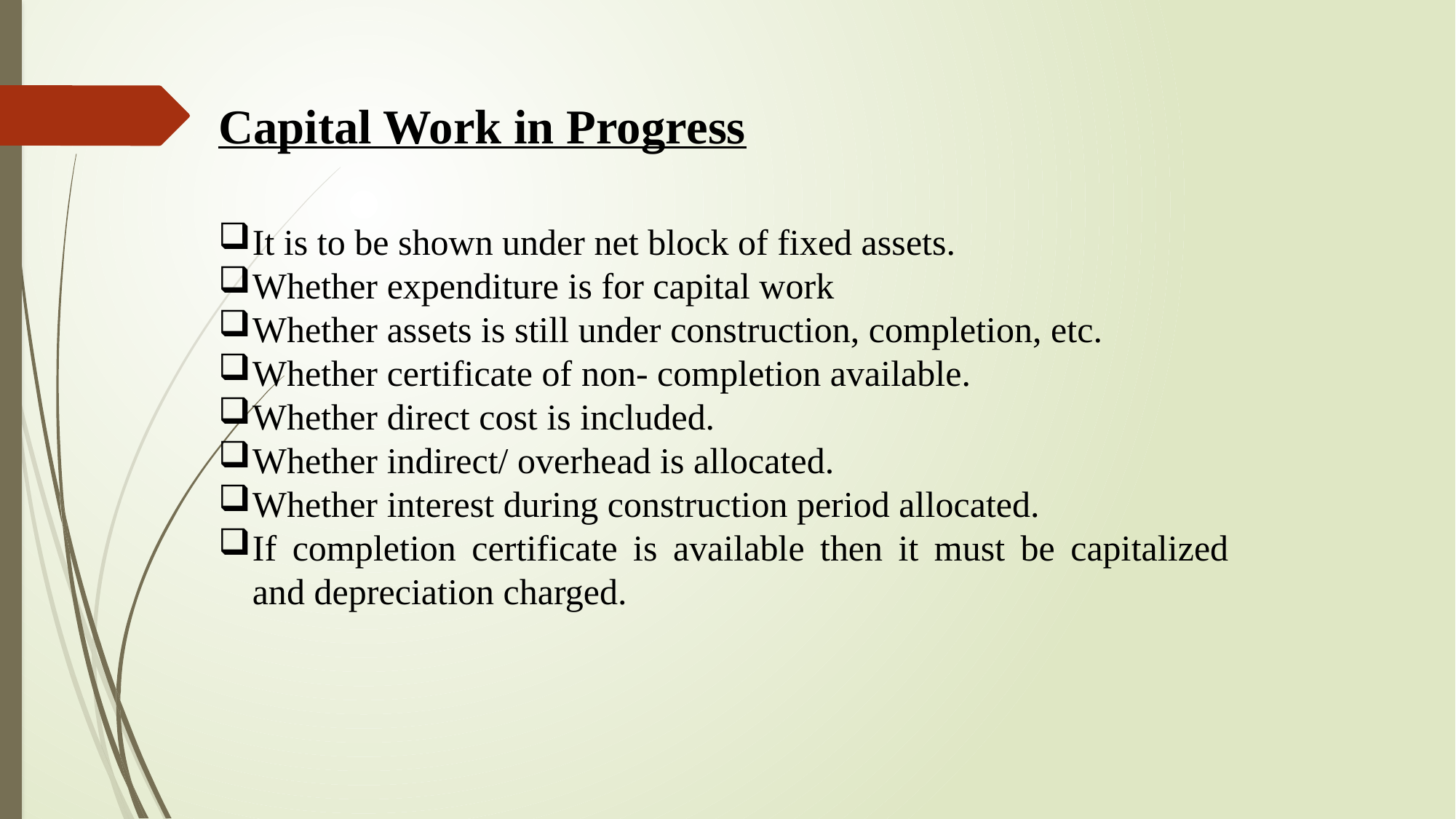

Capital Work in Progress

It is to be shown under net block of fixed assets.
Whether expenditure is for capital work
Whether assets is still under construction, completion, etc.
Whether certificate of non- completion available.
Whether direct cost is included.
Whether indirect/ overhead is allocated.
Whether interest during construction period allocated.
If completion certificate is available then it must be capitalized and depreciation charged.